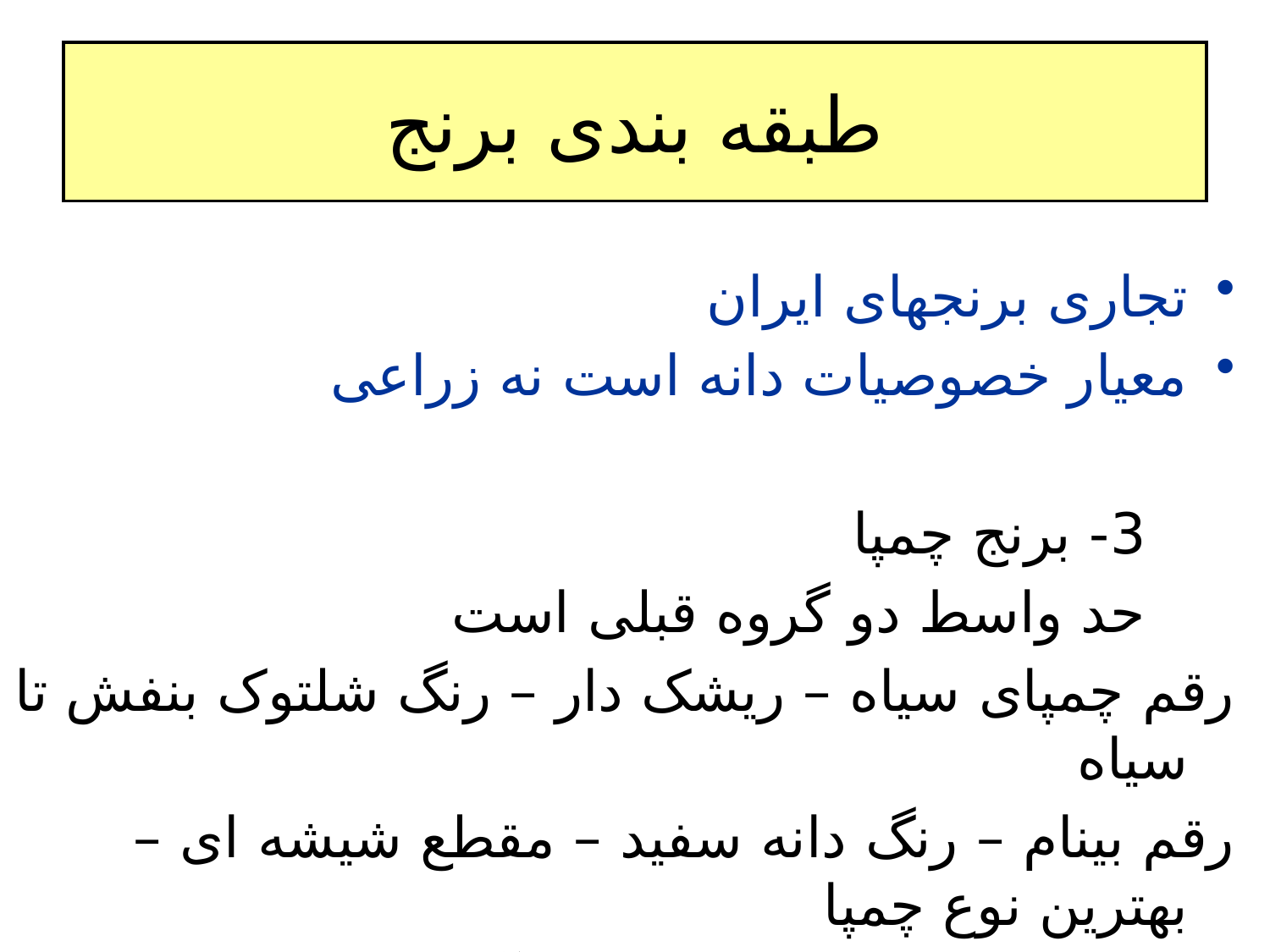

# طبقه بندی برنج
تجاری برنجهای ایران
معیار خصوصیات دانه است نه زراعی

     3- برنج چمپا
     حد واسط دو گروه قبلی است
رقم چمپای سیاه – ریشک دار – رنگ شلتوک بنفش تا سیاه
رقم بینام – رنگ دانه سفید – مقطع شیشه ای – بهترین نوع چمپا
رقم چمپای سفید – معروف به آکوله – رنگ ردشک و شلتوک سفید